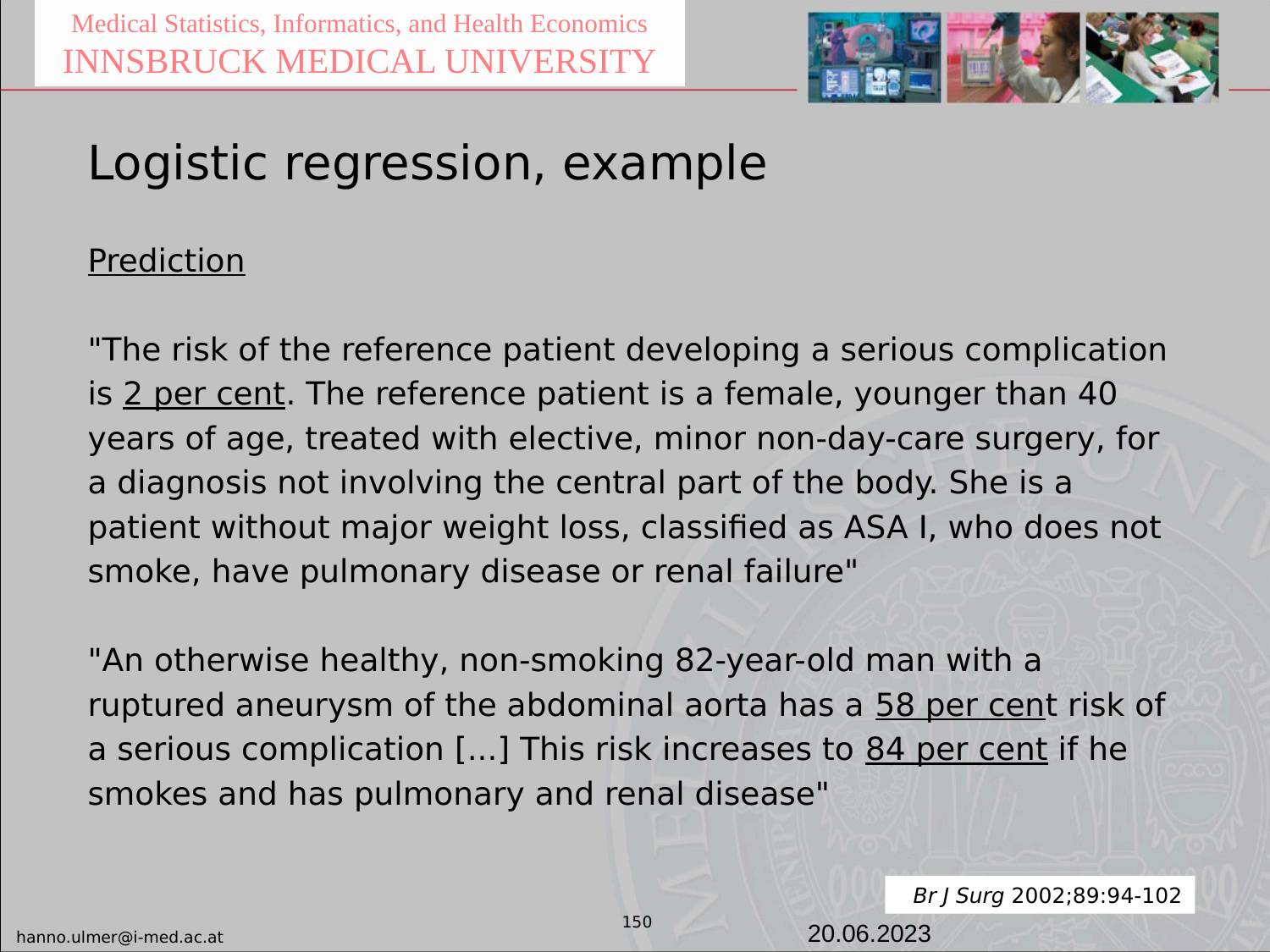

Medical Statistics, Informatics, and Health Economics
INNSBRUCK MEDICAL UNIVERSITY
Logistic regression, example

Prediction

"The risk of the reference patient developing a serious complication
is 2 per cent. The reference patient is a female, younger than 40
years of age, treated with elective, minor non-day-care surgery, for
a diagnosis not involving the central part of the body. She is a
patient without major weight loss, classified as ASA I, who does not
smoke, have pulmonary disease or renal failure"

"An otherwise healthy, non-smoking 82-year-old man with a
ruptured aneurysm of the abdominal aorta has a 58 per cent risk of
a serious complication [...] This risk increases to 84 per cent if he
smokes and has pulmonary and renal disease"
Br J Surg 2002;89:94-102
150
20.06.2023
hanno.ulmer@i-med.ac.at